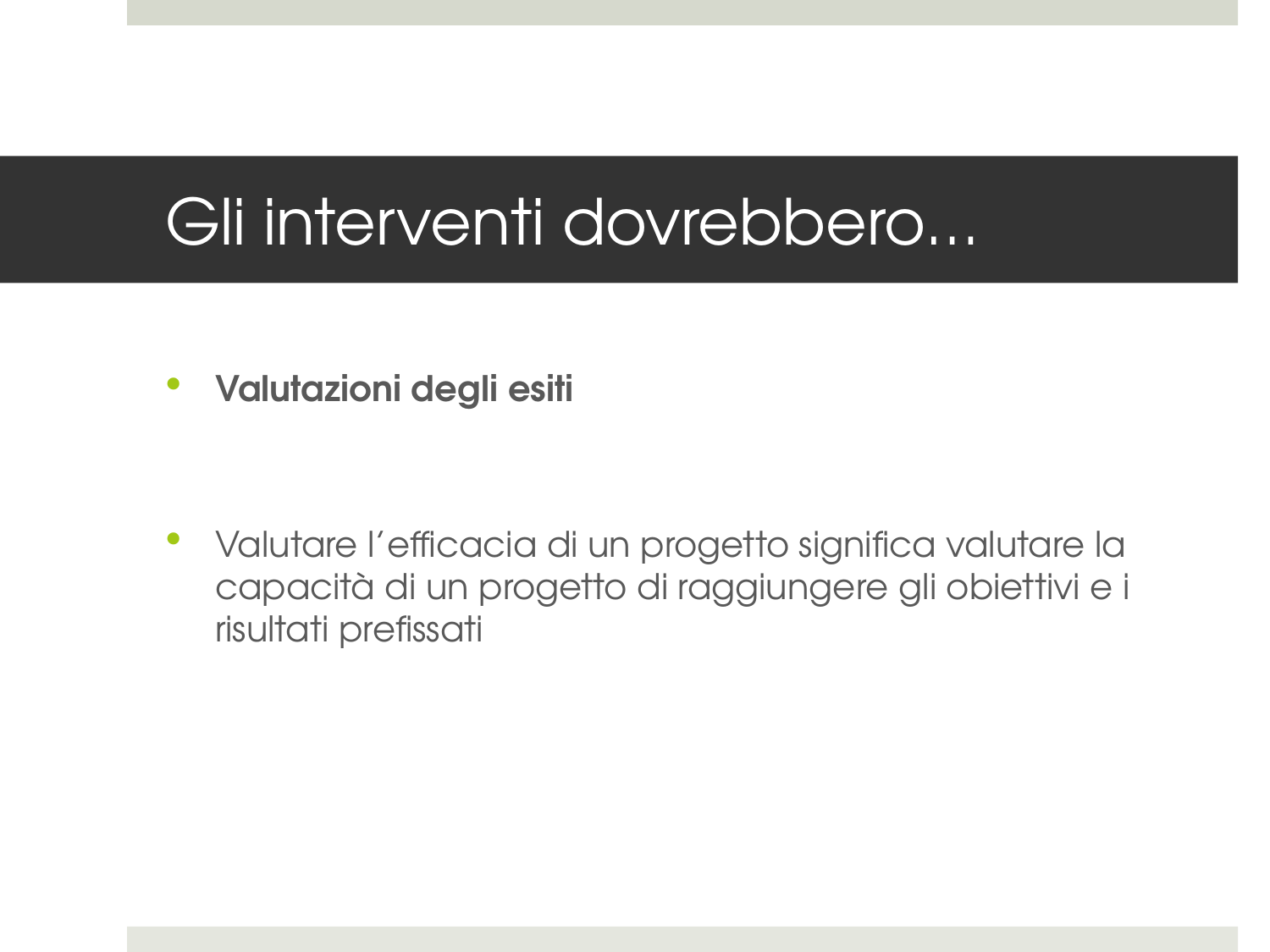

# Gli interventi dovrebbero…
Valutazioni degli esiti

Valutare l’efficacia di un progetto significa valutare la capacità di un progetto di raggiungere gli obiettivi e i risultati prefissati